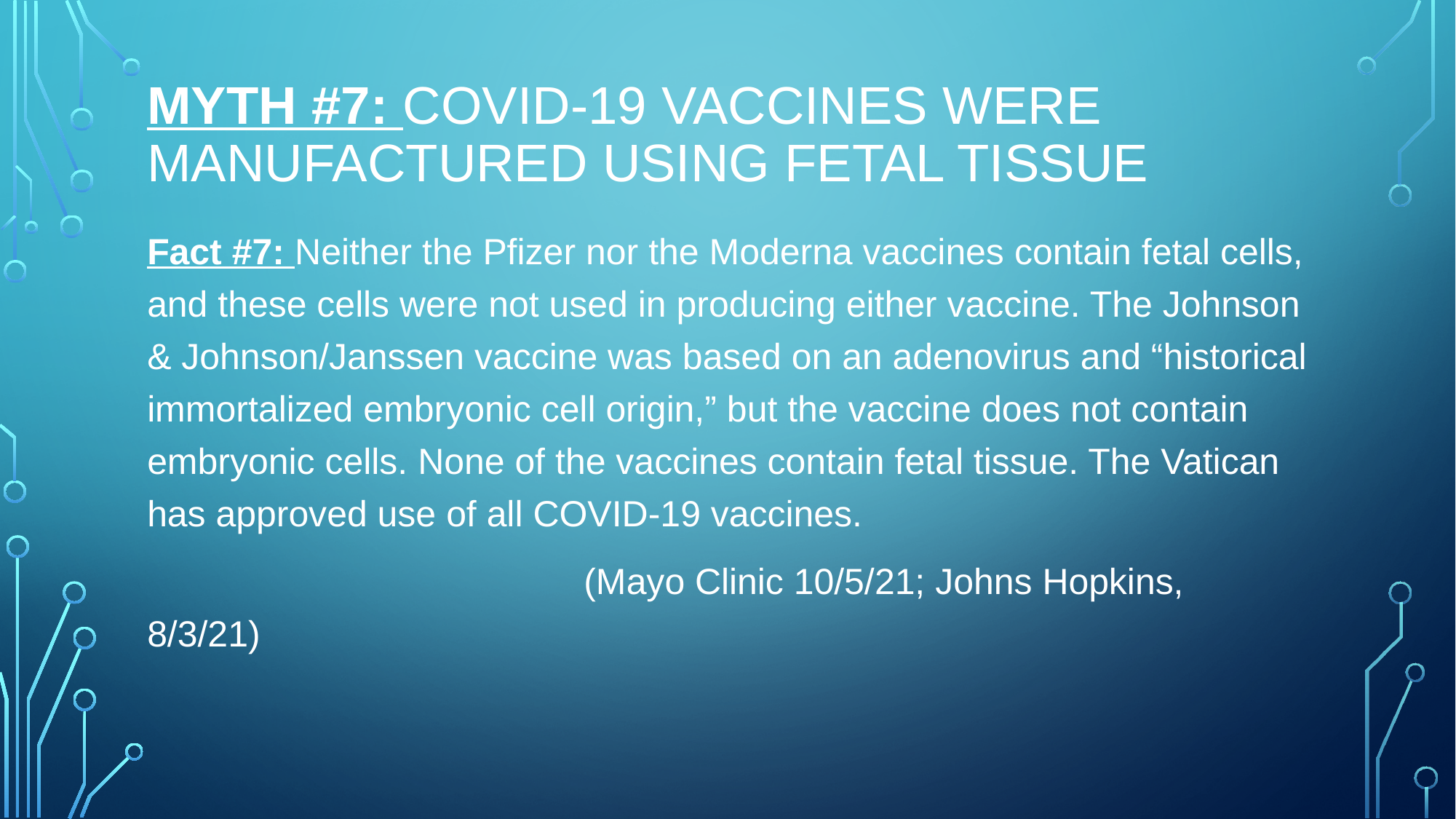

# Myth #7: COVID-19 vaccines were manufactured using fetal tissue
Fact #7: Neither the Pfizer nor the Moderna vaccines contain fetal cells, and these cells were not used in producing either vaccine. The Johnson & Johnson/Janssen vaccine was based on an adenovirus and “historical immortalized embryonic cell origin,” but the vaccine does not contain embryonic cells. None of the vaccines contain fetal tissue. The Vatican has approved use of all COVID-19 vaccines.
				(Mayo Clinic 10/5/21; Johns Hopkins, 8/3/21)